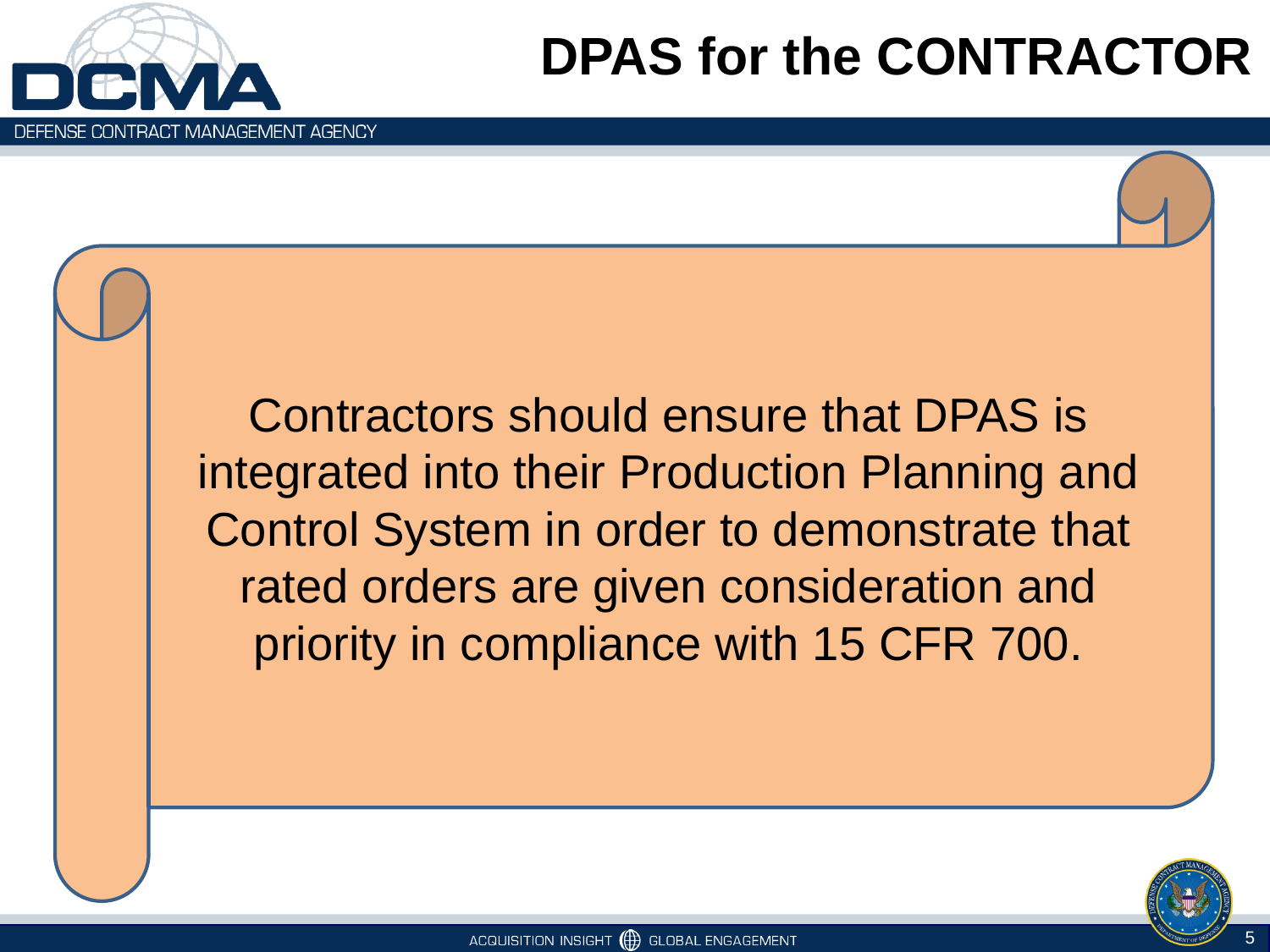

# DPAS for the CONTRACTOR

Contractors should ensure that DPAS is integrated into their Production Planning and Control System in order to demonstrate that rated orders are given consideration and priority in compliance with 15 CFR 700.
5